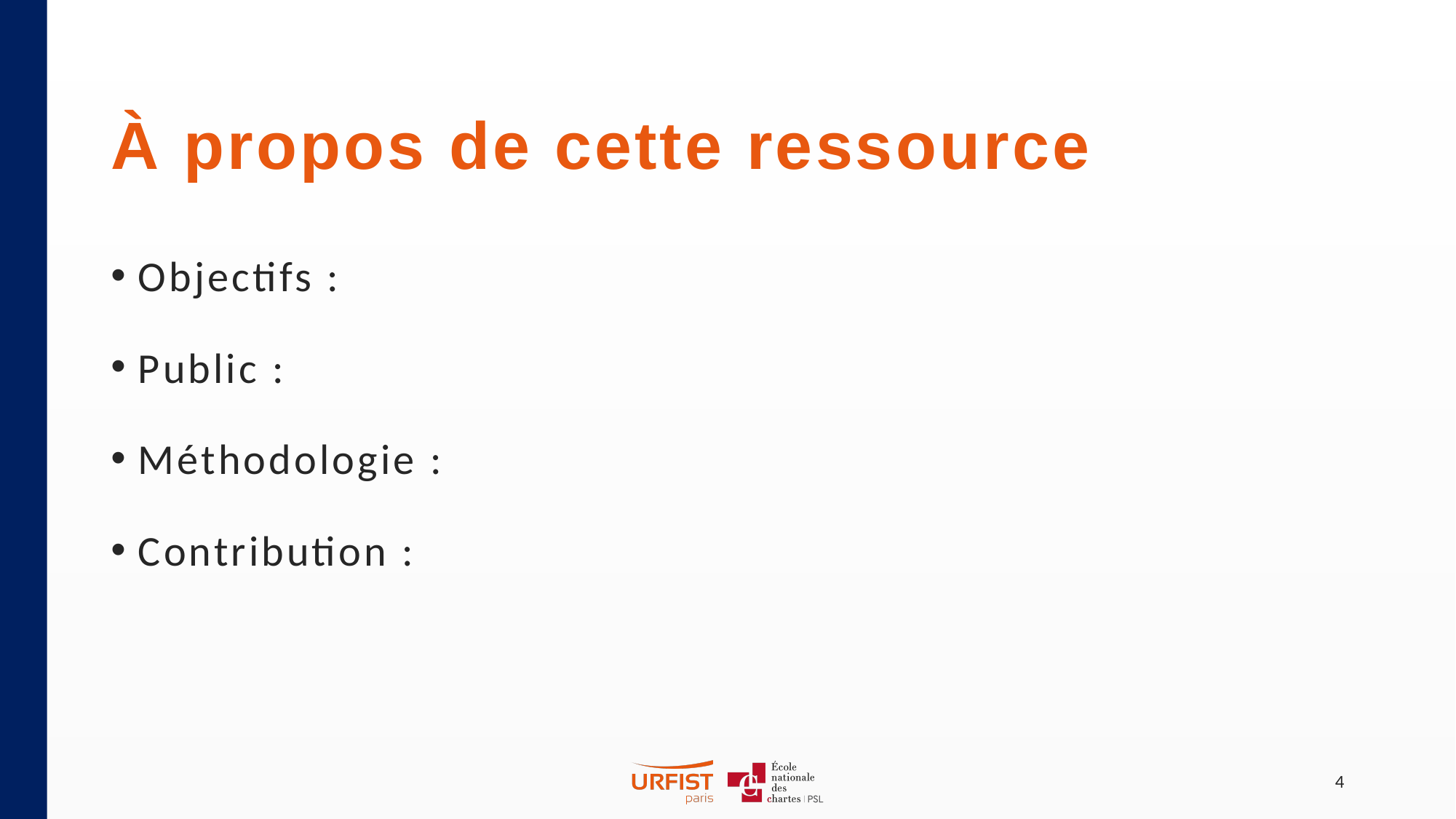

# À propos de cette ressource
Objectifs :
Public :
Méthodologie :
Contribution :

4